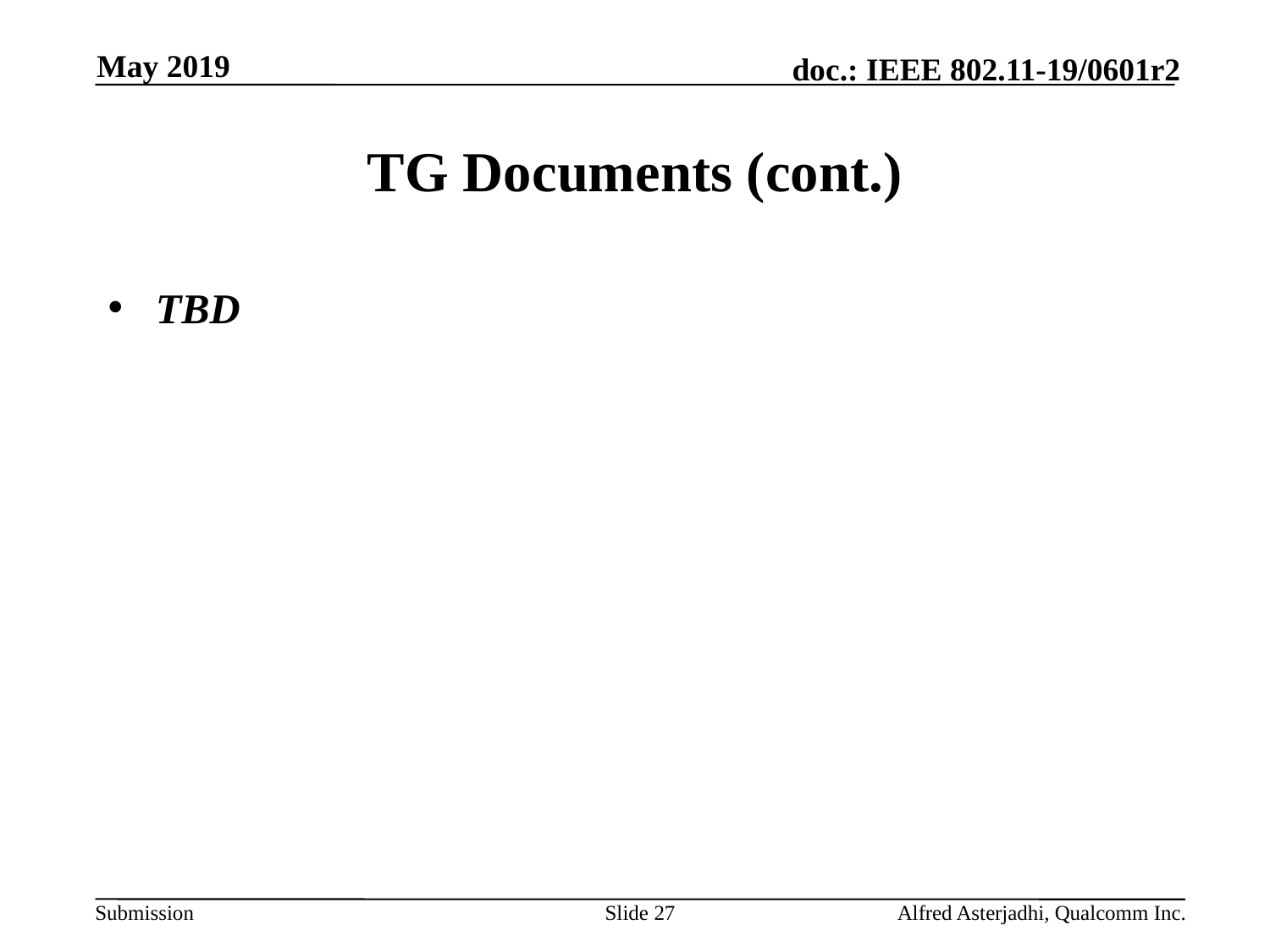

May 2019
# TG Documents (cont.)
TBD

Slide 27
Alfred Asterjadhi, Qualcomm Inc.